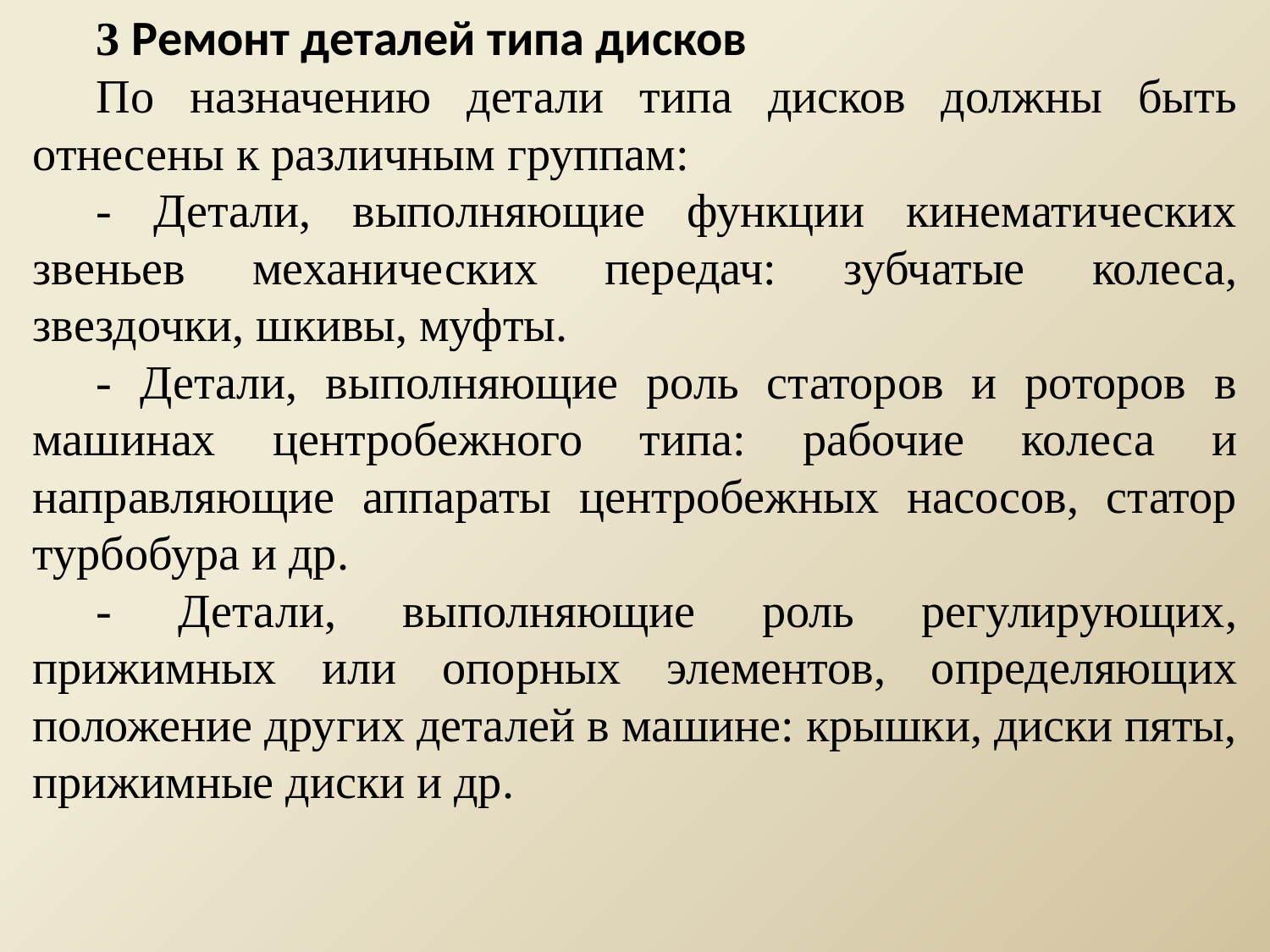

3 Ремонт деталей типа дисков
По назначению детали типа дисков должны быть отнесены к различным группам:
- Детали, выполняющие функции кинематических звеньев механических передач: зубчатые колеса, звездочки, шкивы, муфты.
- Детали, выполняющие роль статоров и роторов в машинах центробежного типа: рабочие колеса и направляющие аппараты центробежных насосов, статор турбобура и др.
- Детали, выполняющие роль регулирующих, прижимных или опорных элементов, определяющих положение других деталей в машине: крышки, диски пяты, прижимные диски и др.